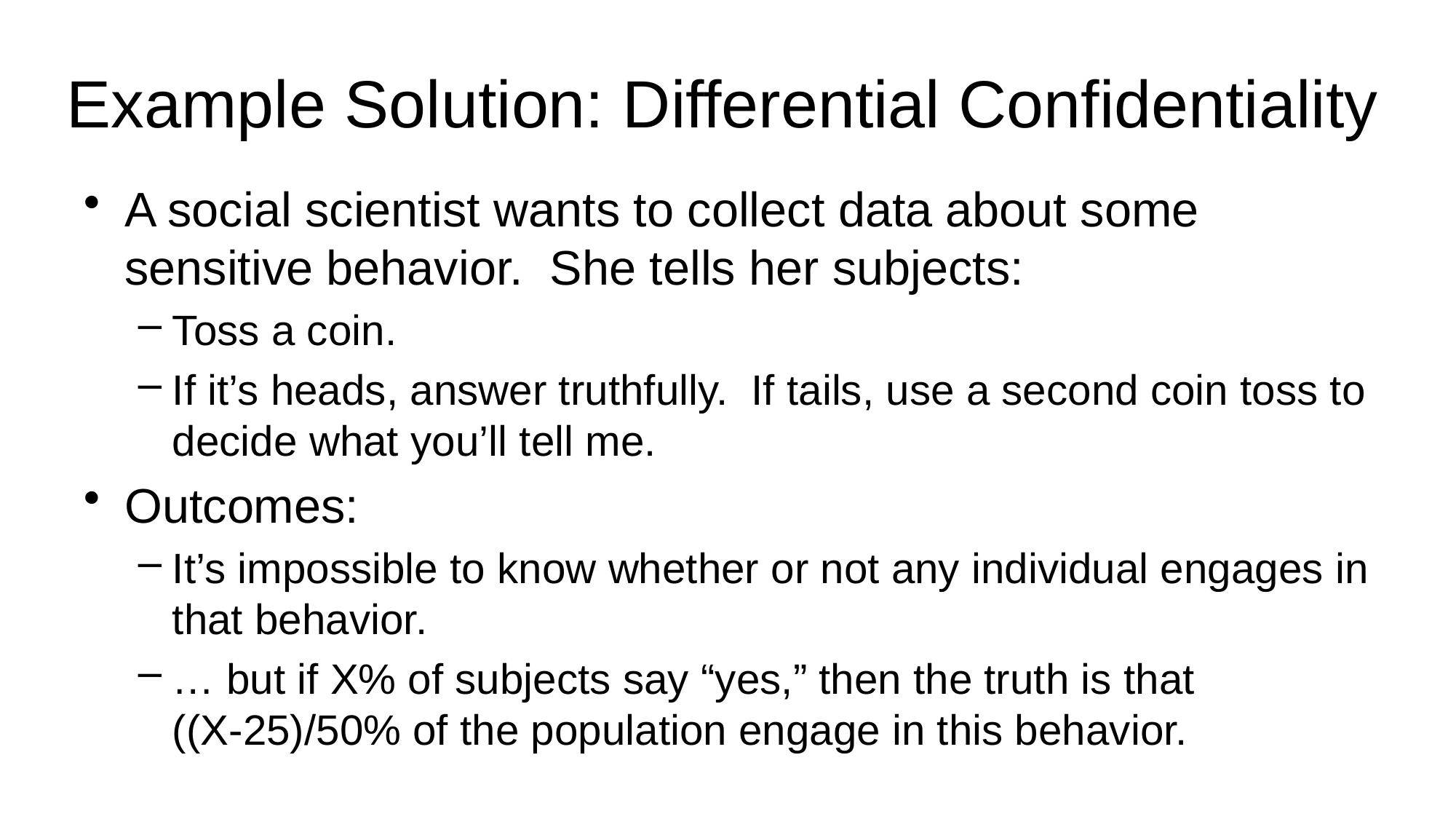

# Example Solution: Differential Confidentiality
A social scientist wants to collect data about some sensitive behavior.  She tells her subjects:
Toss a coin.
If it’s heads, answer truthfully.  If tails, use a second coin toss to decide what you’ll tell me.
Outcomes:
It’s impossible to know whether or not any individual engages in that behavior.
… but if X% of subjects say “yes,” then the truth is that           ((X-25)/50% of the population engage in this behavior.